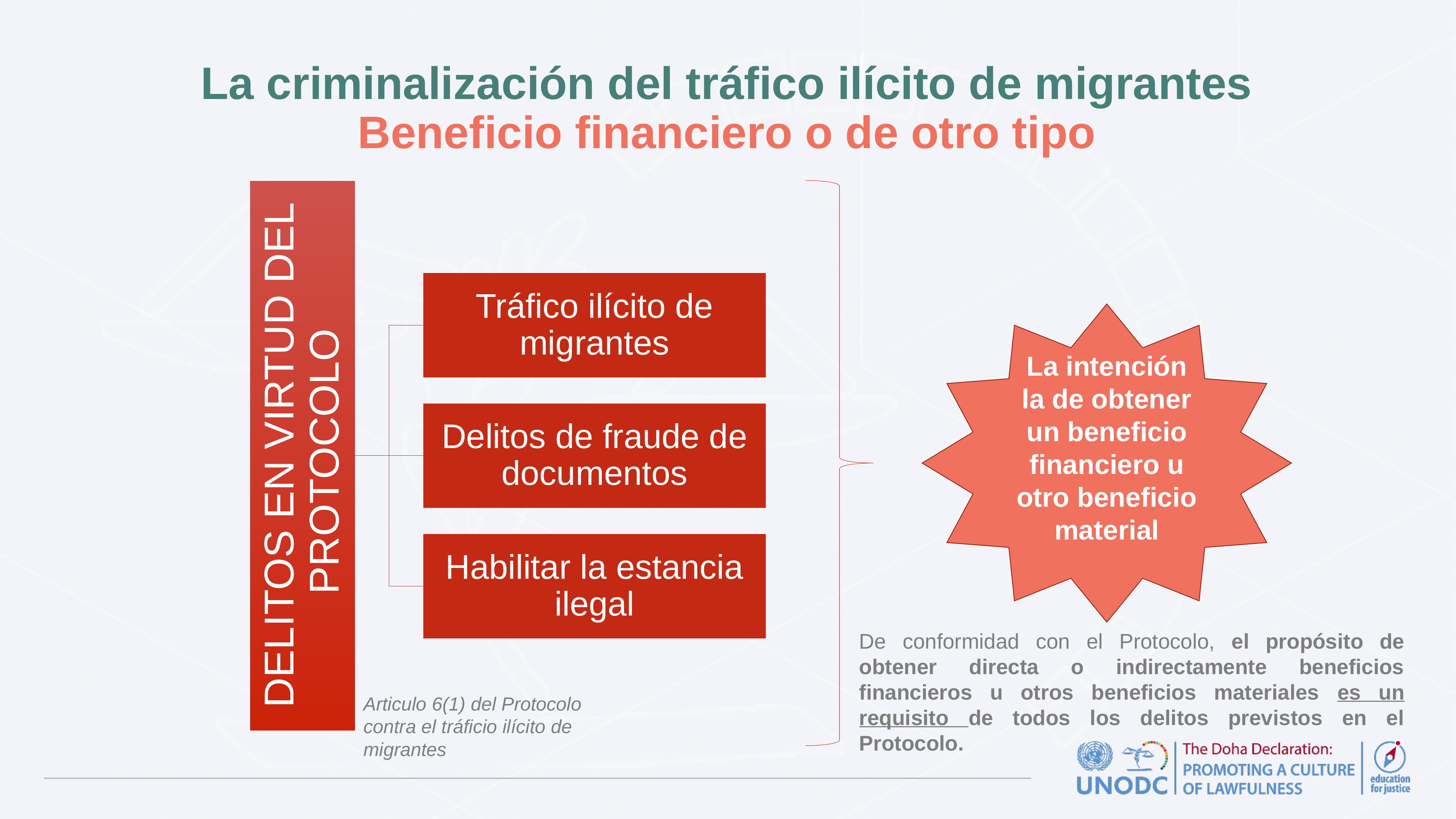

# La criminalización del tráfico ilícito de migrantes Beneficio financiero o de otro tipo

DELITOS EN VIRTUD DEL PROTOCOLO
Tráfico ilícito de migrantes
Delitos de fraude de documentos
Habilitar la estancia ilegal
La intención la de obtener un beneficio financiero u otro beneficio material

De conformidad con el Protocolo, el propósito de obtener directa o indirectamente beneficios financieros u otros beneficios materiales es un requisito de todos los delitos previstos en el Protocolo.

Articulo 6(1) del Protocolo contra el tráficio ilícito de migrantes